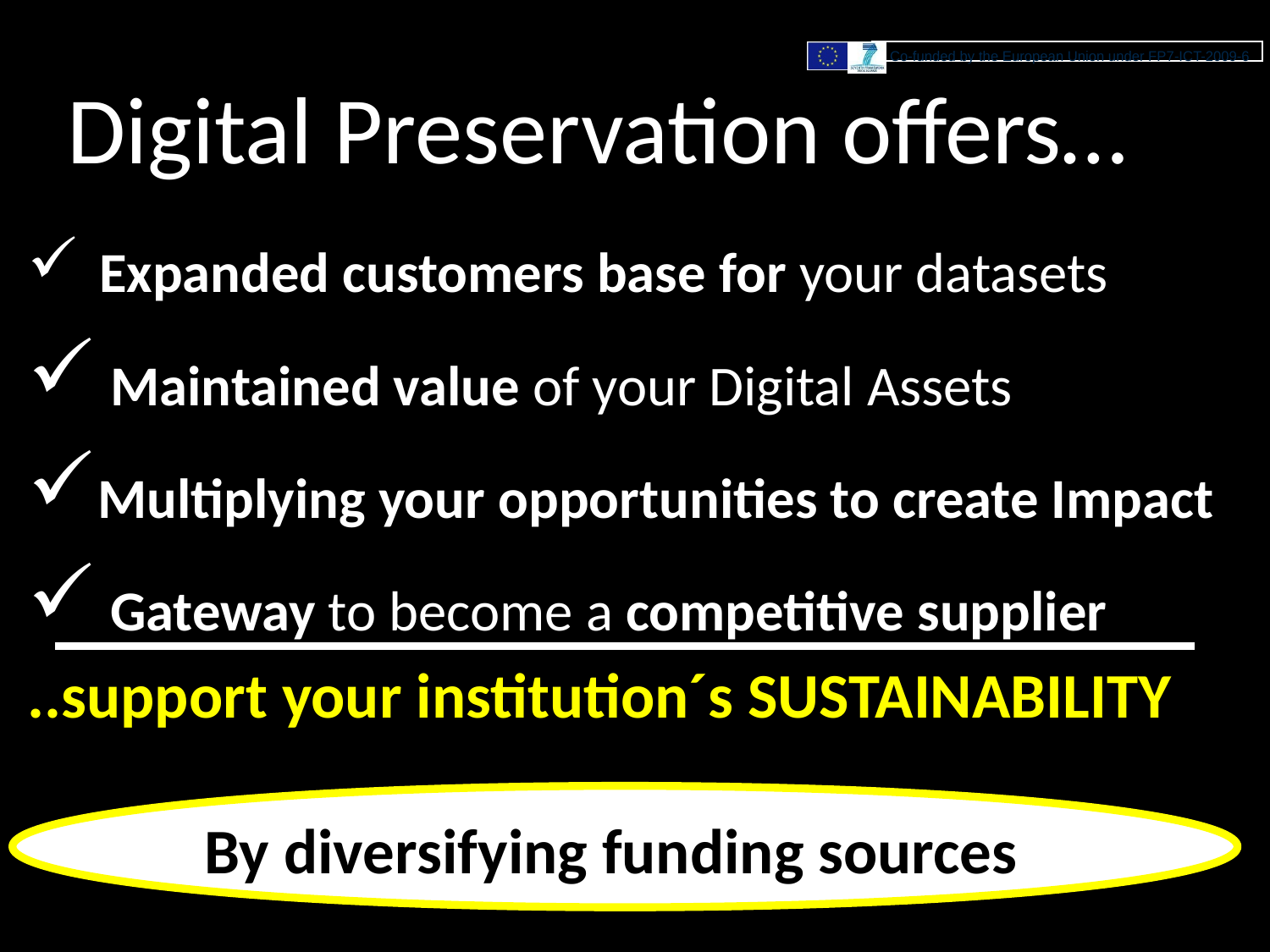

# Digital Preservation offers…
  Expanded customers base for your datasets
 Maintained value of your Digital Assets
Multiplying your opportunities to create Impact
 Gateway to become a competitive supplier
..support your institution´s SUSTAINABILITY

By diversifying funding sources